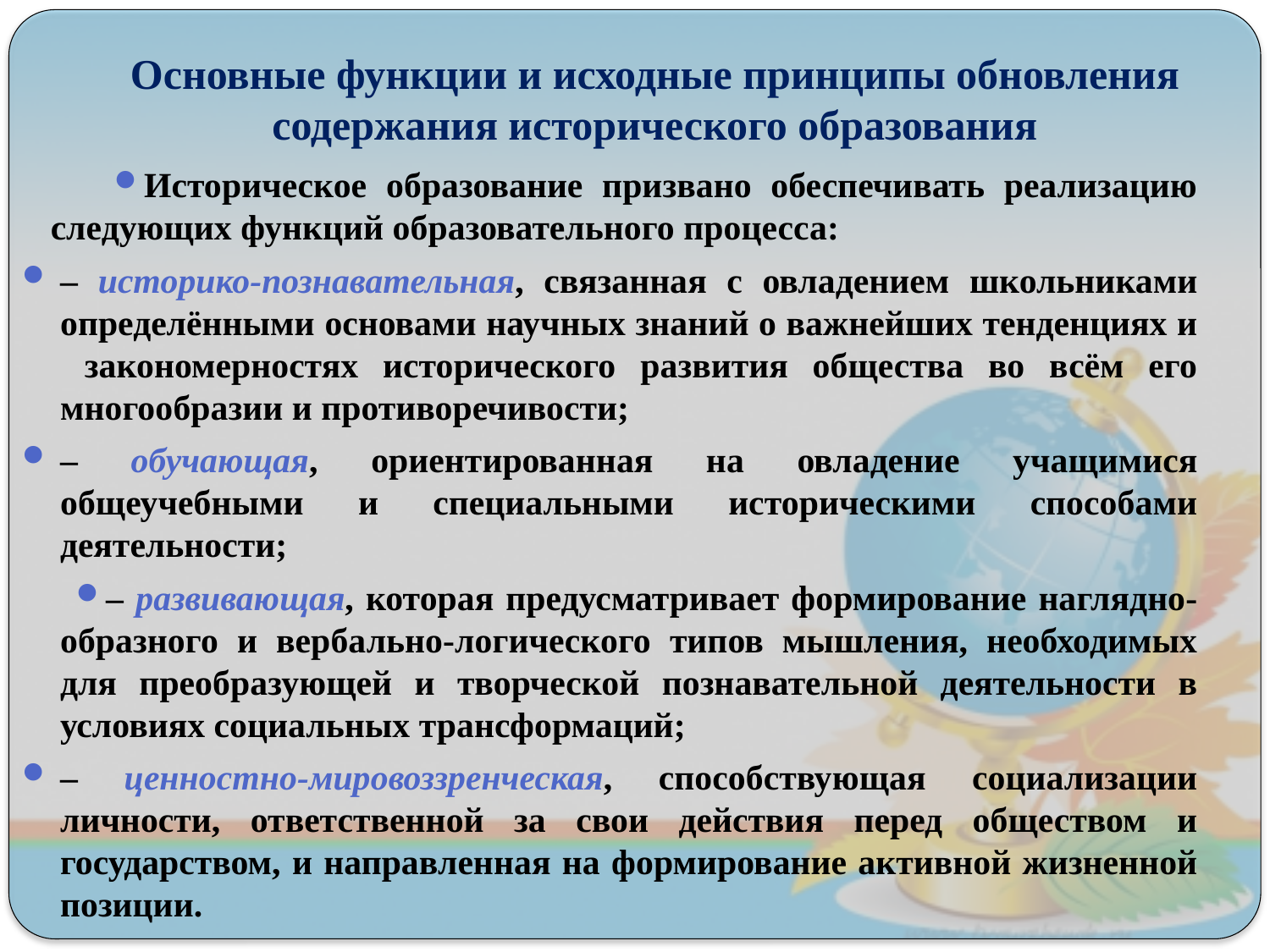

# Основные функции и исходные принципы обновления содержания исторического образования
Историческое образование призвано обеспечивать реализацию следующих функций образовательного процесса:
– историко-познавательная, связанная с овладением школьниками определёнными основами научных знаний о важнейших тенденциях и  закономерностях исторического развития общества во всём его многообразии и противоречивости;
– обучающая, ориентированная на овладение учащимися общеучебными и специальными историческими способами деятельности;
– развивающая, которая предусматривает формирование наглядно-образного и вербально-логического типов мышления, необходимых для преобразующей и творческой познавательной деятельности в условиях социальных трансформаций;
– ценностно-мировоззренческая, способствующая социализации личности, ответственной за свои действия перед обществом и государством, и направленная на формирование активной жизненной позиции.